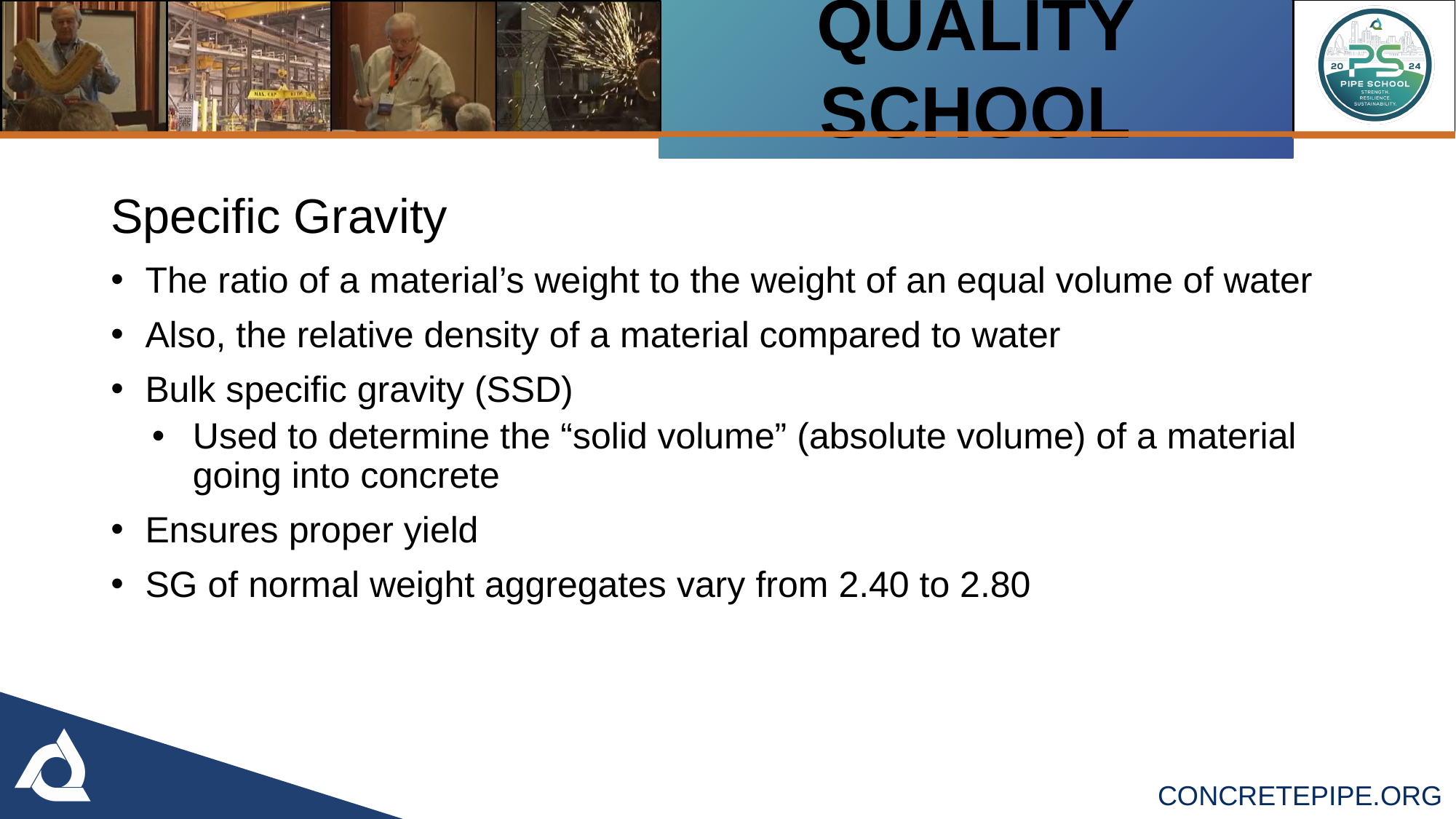

Specific Gravity
The ratio of a material’s weight to the weight of an equal volume of water
Also, the relative density of a material compared to water
Bulk specific gravity (SSD)
Used to determine the “solid volume” (absolute volume) of a material going into concrete
Ensures proper yield
SG of normal weight aggregates vary from 2.40 to 2.80